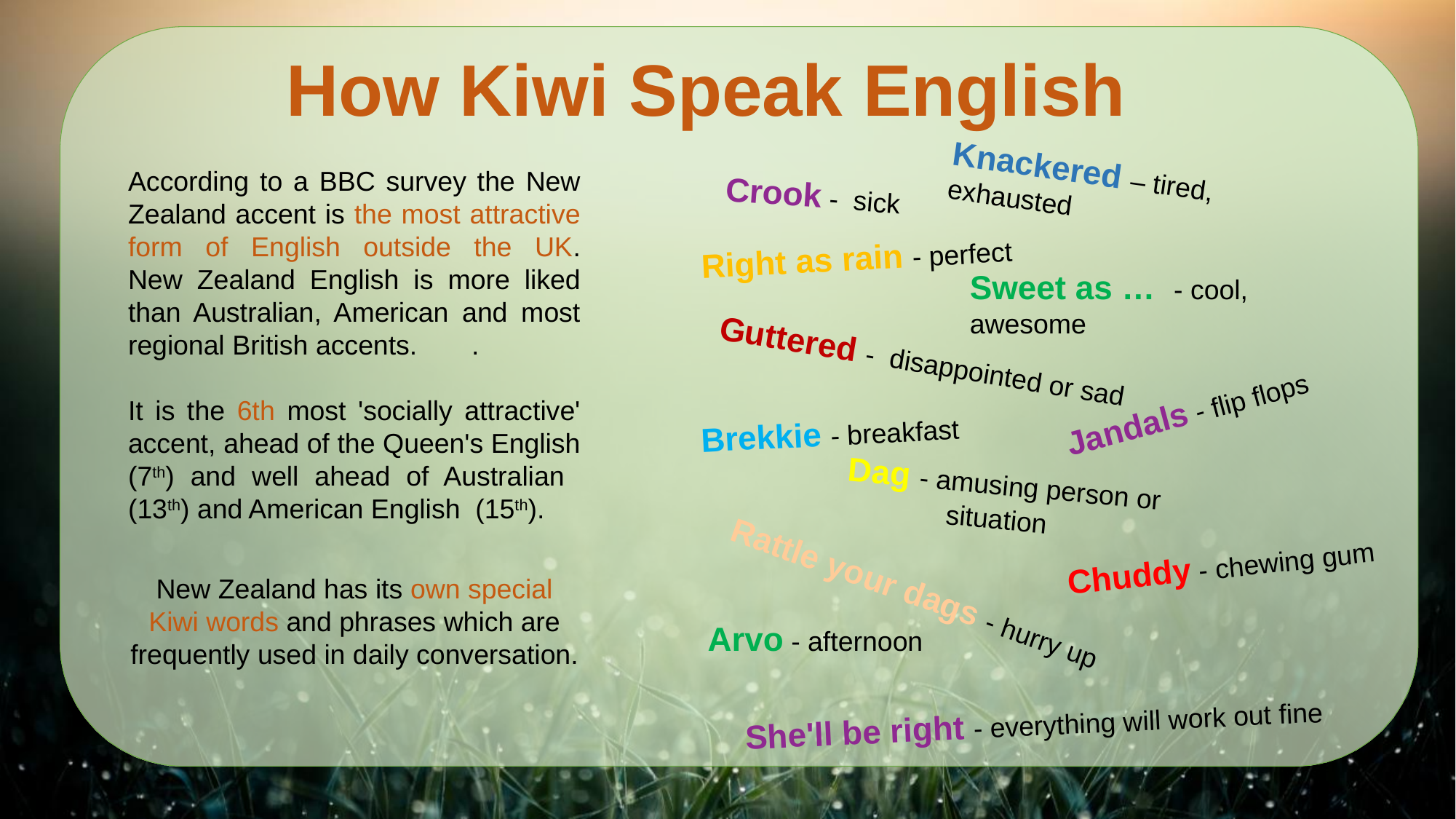

How Kiwi Speak English

 Crook -  sick

According to a BBC survey the New Zealand accent is the most attractive form of English outside the UK.
New Zealand English is more liked than Australian, American and most regional British accents.       .
It is the 6th most 'socially attractive' accent, ahead of the Queen's English (7th) and well ahead of Australian  (13th) and American English  (15th).

Knackered – tired, exhausted
Right as rain - perfect
Sweet as …  - cool, awesome
Guttered -  disappointed or sad
Jandals - flip flops
Brekkie - breakfast
 Dag - amusing person or situation
New Zealand has its own special Kiwi words and phrases which are frequently used in daily conversation.
Chuddy - chewing gum
Rattle your dags - hurry up
Arvo - afternoon
She'll be right - everything will work out fine